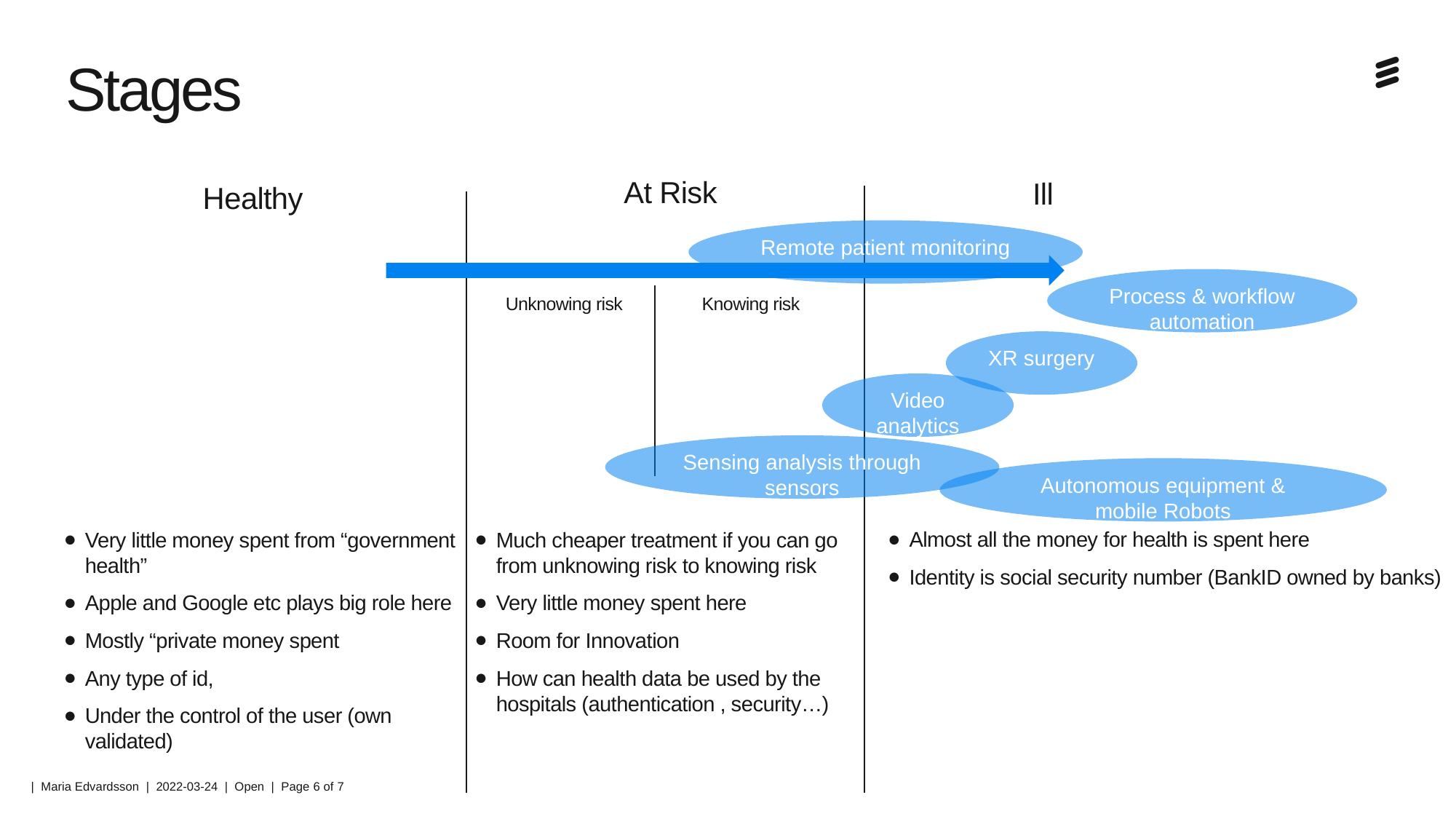

# Stages
At Risk
Ill
Healthy
Remote patient monitoring

Process & workflow automation
Unknowing risk
Knowing risk
XR surgery
Video analytics
Sensing analysis through sensors
Autonomous equipment & mobile Robots
Almost all the money for health is spent here
Identity is social security number (BankID owned by banks)

Very little money spent from “government health”
Apple and Google etc plays big role here
Mostly “private money spent
Any type of id,
Under the control of the user (own validated)
Much cheaper treatment if you can go from unknowing risk to knowing risk
Very little money spent here
Room for Innovation
How can health data be used by the hospitals (authentication , security…)